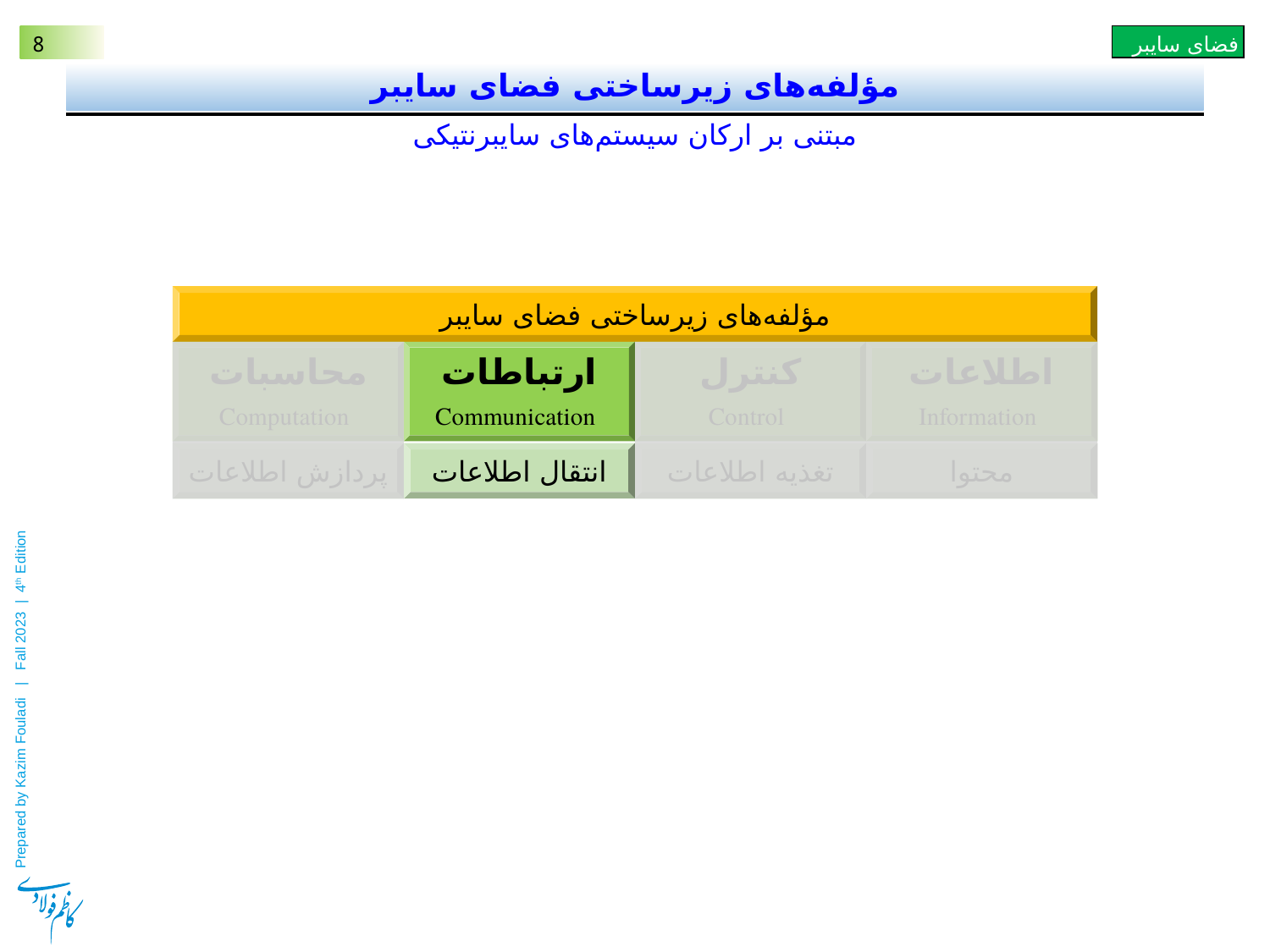

# مؤلفه‌های زیرساختی فضای سایبر
مبتنی بر ارکان سیستم‌های سایبرنتیکی

مؤلفه‌های زیرساختی فضای سایبر
محاسبات

 Computation

ارتباطات

 Communication

کنترل

 Control
اطلاعات

 Information
پردازش اطلاعات
انتقال اطلاعات
تغذیه‌ اطلاعات
محتوا